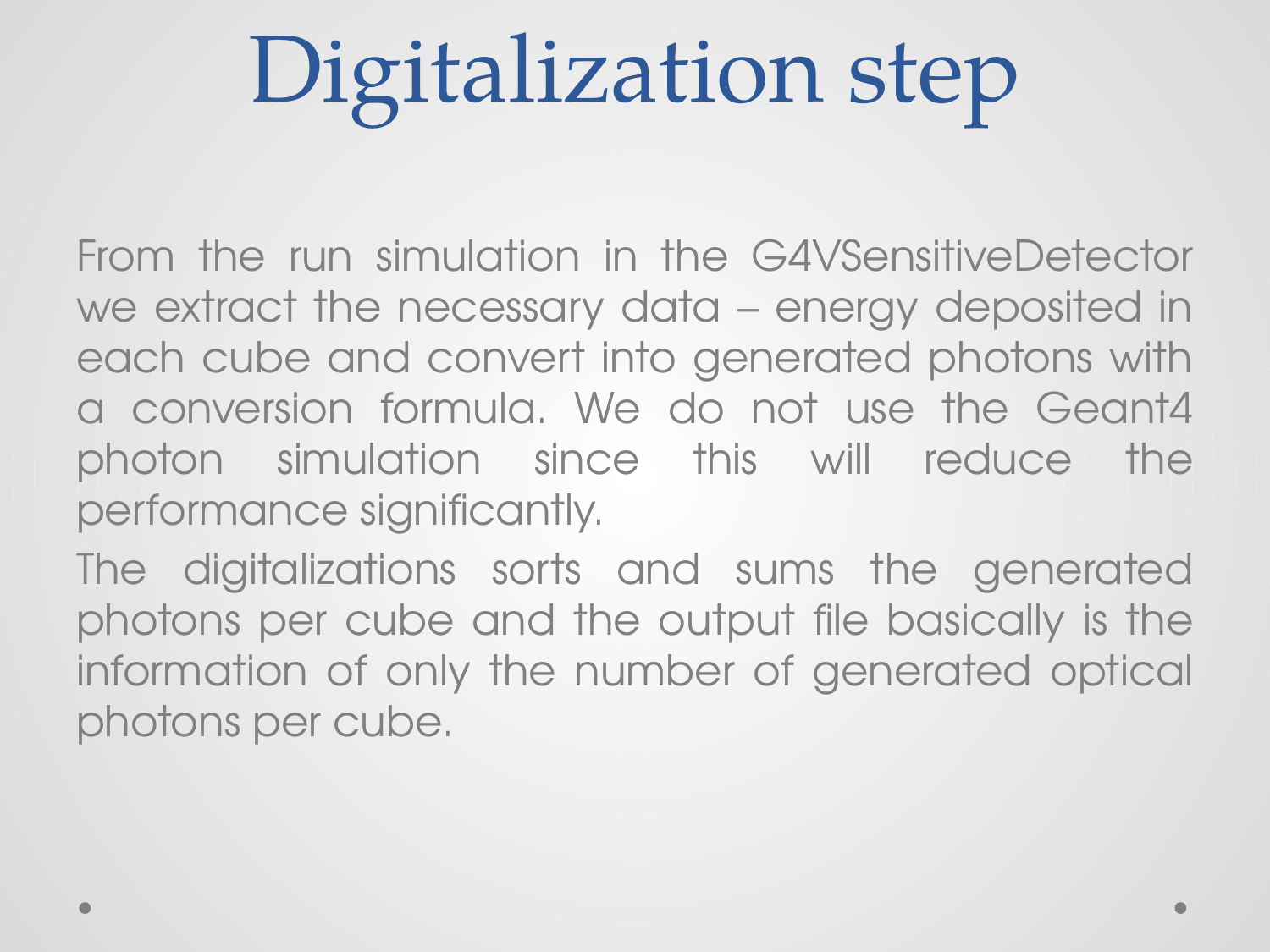

# Digitalization step
From the run simulation in the G4VSensitiveDetector we extract the necessary data – energy deposited in each cube and convert into generated photons with a conversion formula. We do not use the Geant4 photon simulation since this will reduce the performance significantly.
The digitalizations sorts and sums the generated photons per cube and the output file basically is the information of only the number of generated optical photons per cube.